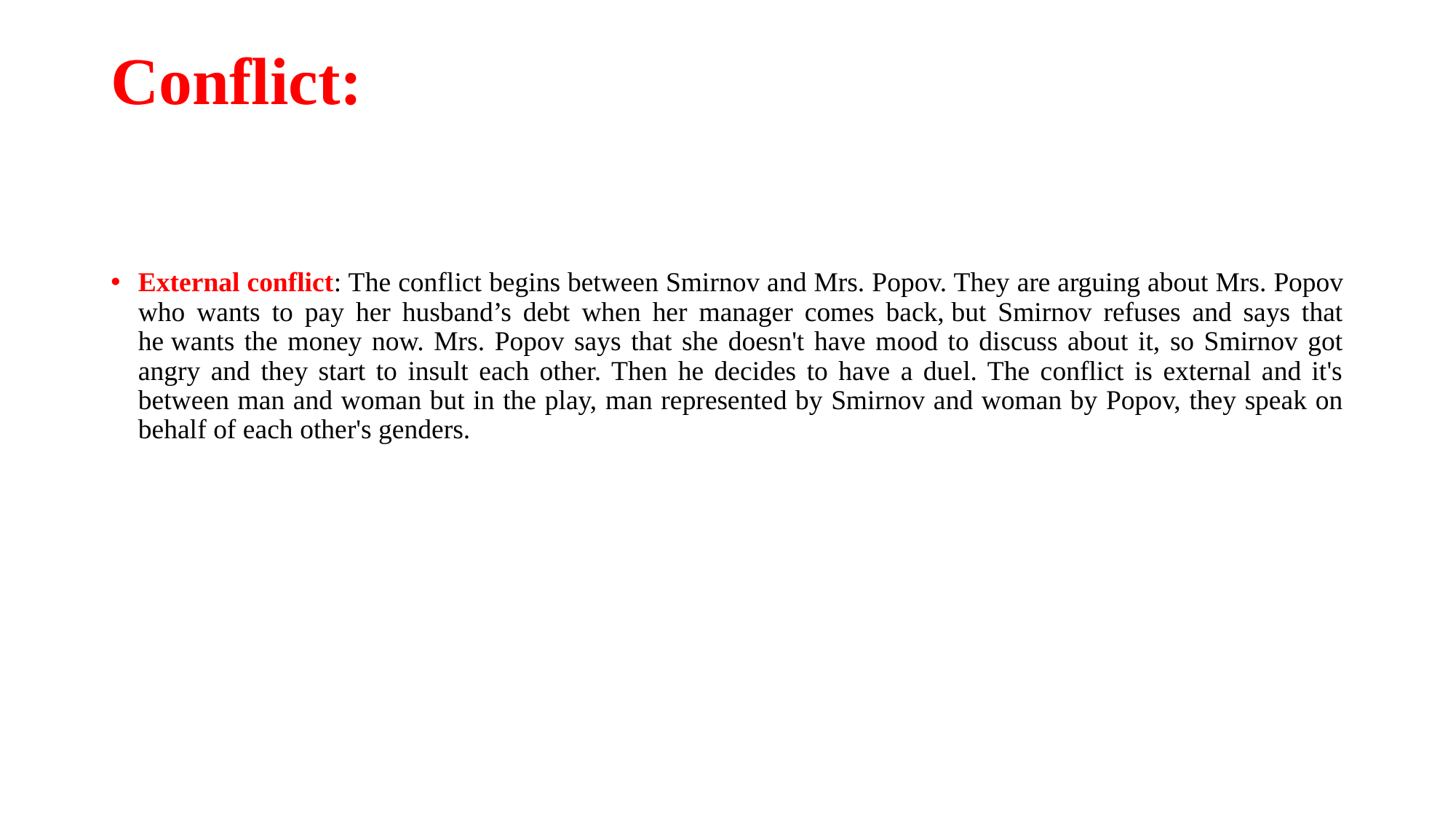

# Conflict:

External conflict: The conflict begins between Smirnov and Mrs. Popov. They are arguing about Mrs. Popov who wants to pay her husband’s debt when her manager comes back, but Smirnov refuses and says that he wants the money now. Mrs. Popov says that she doesn't have mood to discuss about it, so Smirnov got angry and they start to insult each other. Then he decides to have a duel. The conflict is external and it's between man and woman but in the play, man represented by Smirnov and woman by Popov, they speak on behalf of each other's genders.